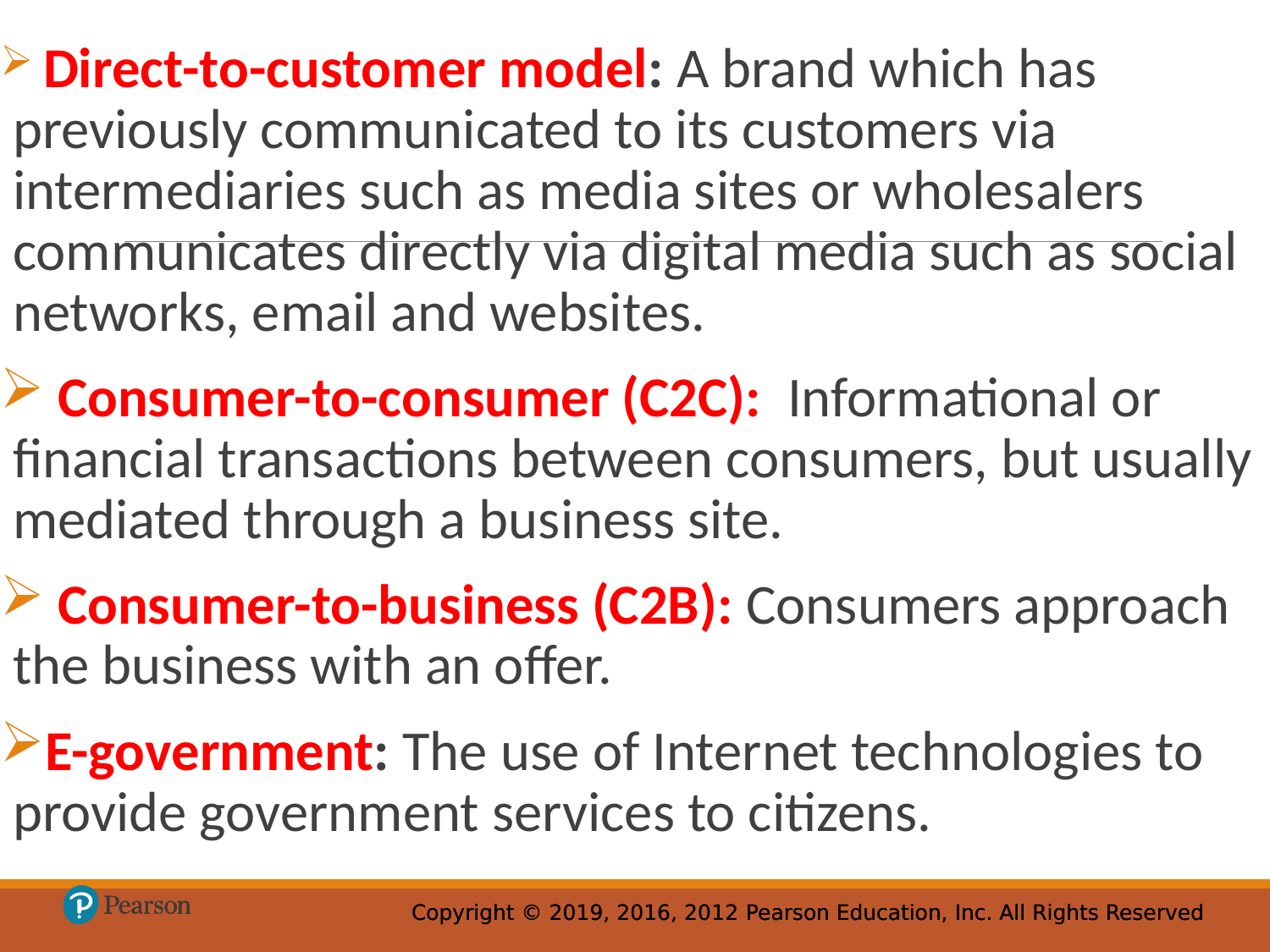

Direct-to-customer model: A brand which has previously communicated to its customers via intermediaries such as media sites or wholesalers communicates directly via digital media such as social networks, email and websites.
 Consumer-to-consumer (C2C):  Informational or financial transactions between consumers, but usually mediated through a business site.
 Consumer-to-business (C2B): Consumers approach the business with an offer.
E-government: The use of Internet technologies to provide government services to citizens.